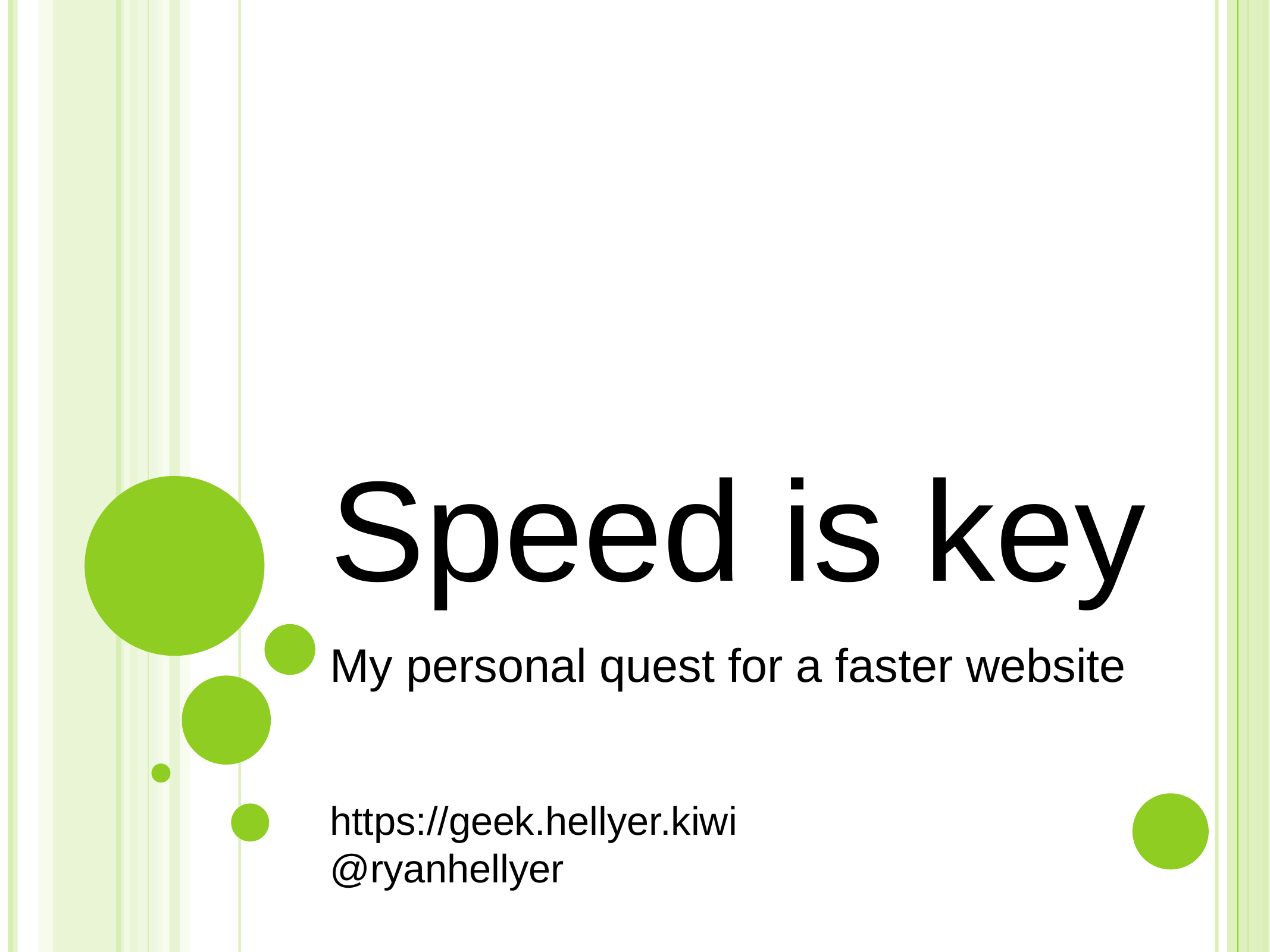

# Speed is key
My personal quest for a faster website
https://geek.hellyer.kiwi
@ryanhellyer